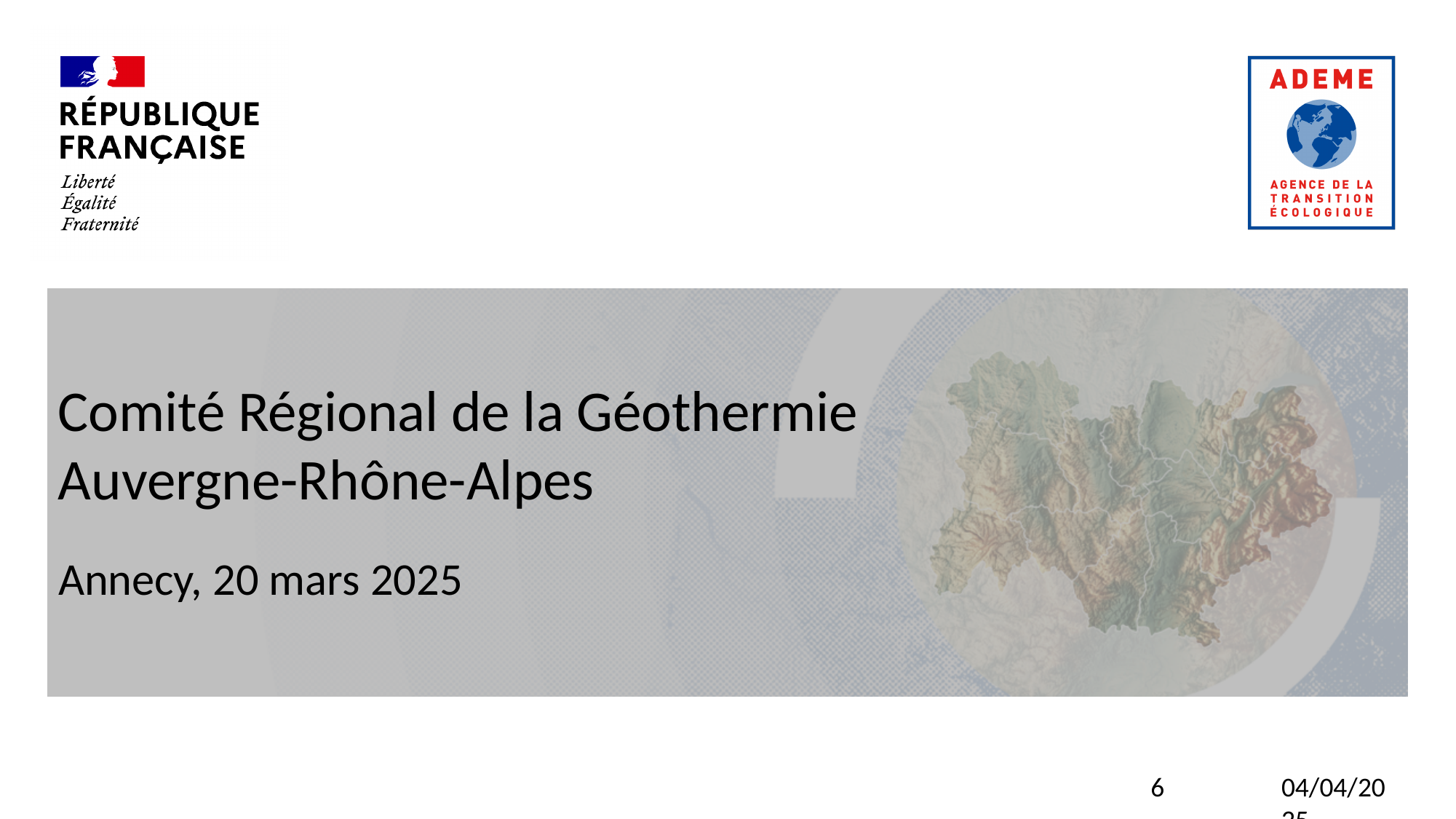

# Comité Régional de la Géothermie Auvergne-Rhône-Alpes
Annecy, 20 mars 2025
6
04/04/2025